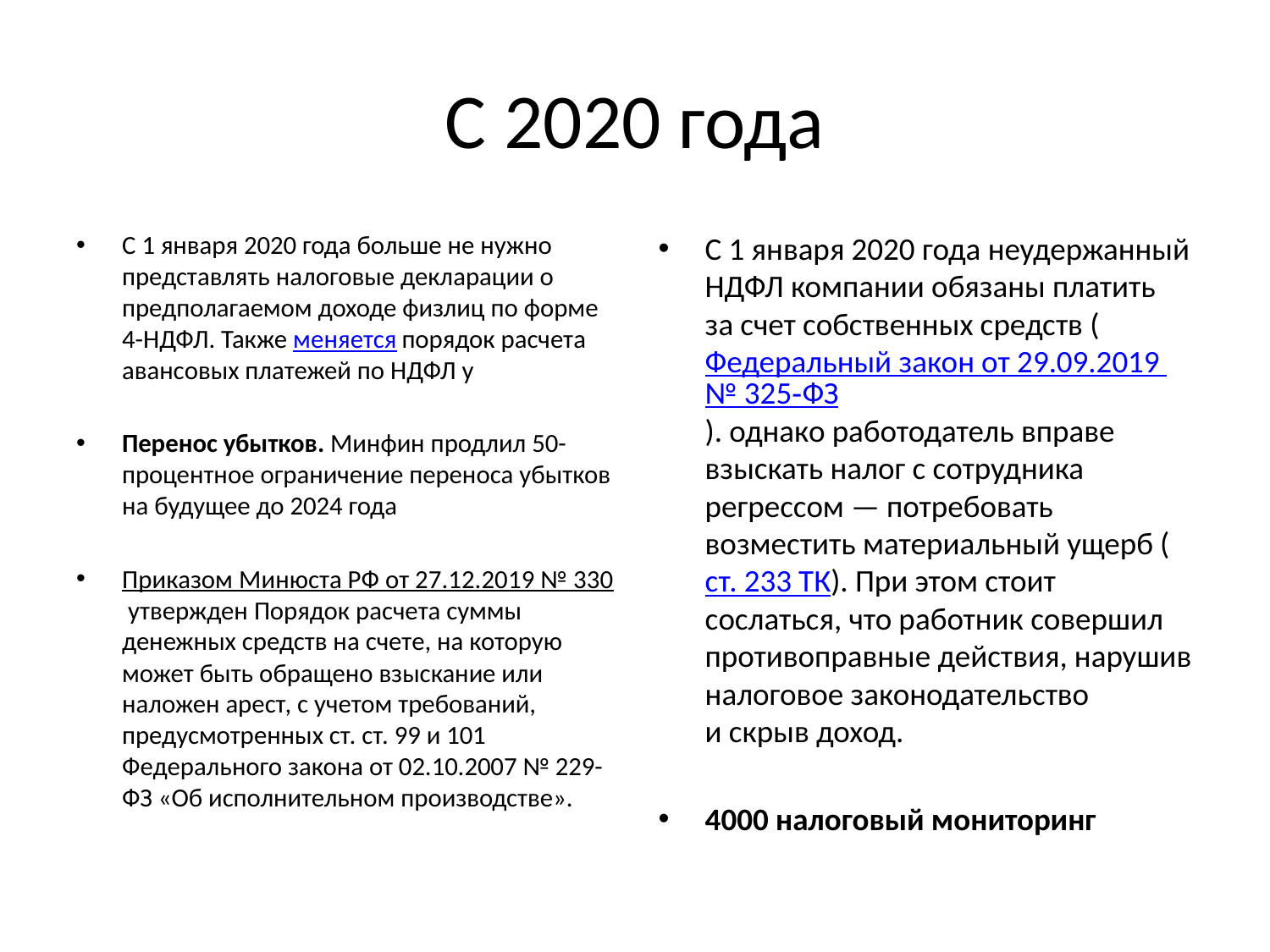

# С 2020 года
С 1 января 2020 года больше не нужно представлять налоговые декларации о предполагаемом доходе физлиц по форме 4-НДФЛ. Также меняется порядок расчета авансовых платежей по НДФЛ у

Перенос убытков. Минфин продлил 50-процентное ограничение переноса убытков на будущее до 2024 года

Приказом Минюста РФ от 27.12.2019 № 330 утвержден Порядок расчета суммы денежных средств на счете, на которую может быть обращено взыскание или наложен арест, с учетом требований, предусмотренных ст. ст. 99 и 101 Федерального закона от 02.10.2007 № 229-ФЗ «Об исполнительном производстве».

С 1 января 2020 года неудержанный НДФЛ компании обязаны платить за счет собственных средств (Федеральный закон от 29.09.2019 № 325‑ФЗ). однако работодатель вправе взыскать налог с сотрудника регрессом — потребовать возместить материальный ущерб (ст. 233 ТК). При этом стоит сослаться, что работник совершил противоправные действия, нарушив налоговое законодательство и скрыв доход.

4000 налоговый мониторинг